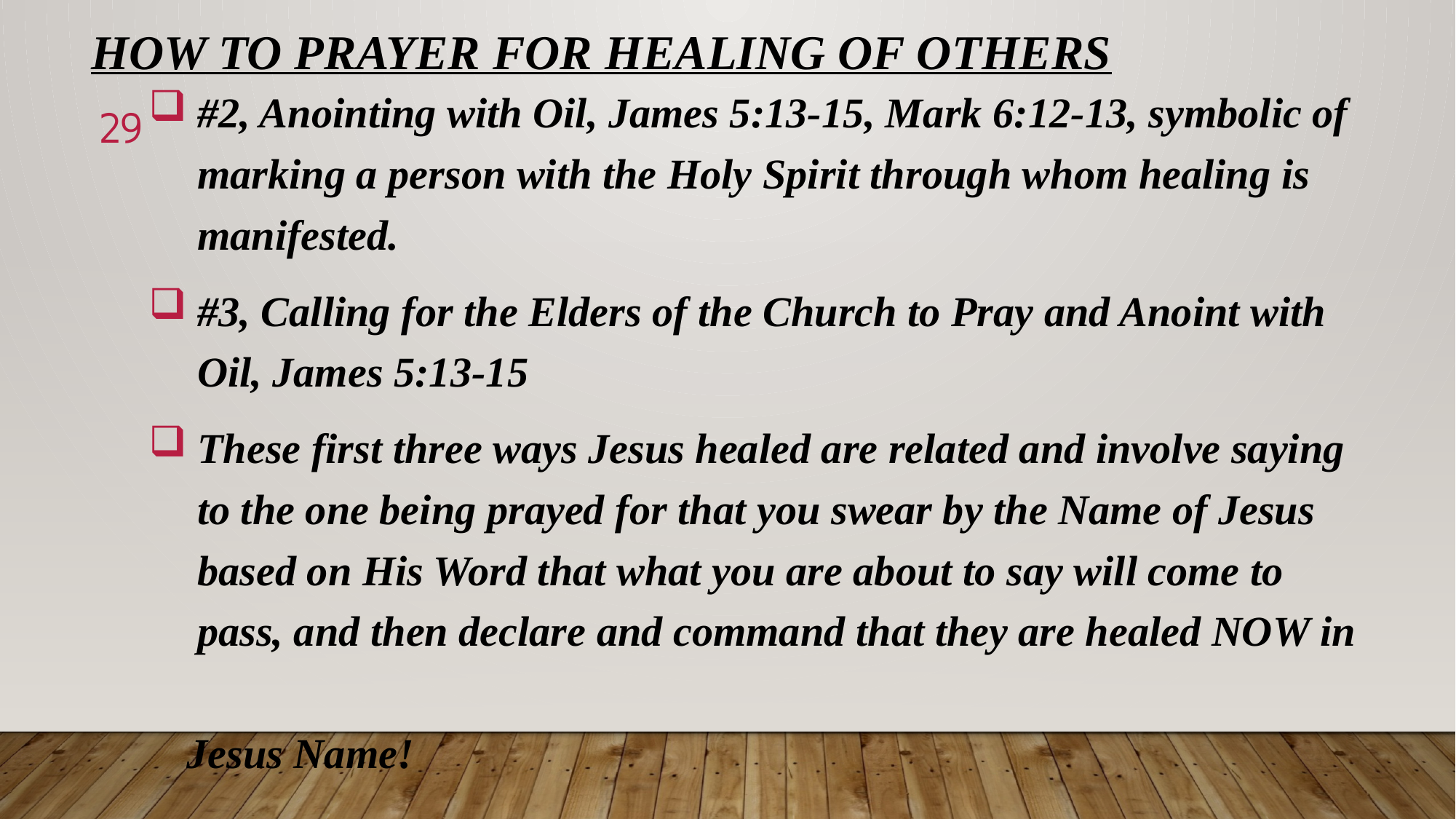

# HOW TO PRAYER FOR HEALING OF OTHERS
 #2, Anointing with Oil, James 5:13-15, Mark 6:12-13, symbolic of
  marking a person with the Holy Spirit through whom healing is
  manifested.
 #3, Calling for the Elders of the Church to Pray and Anoint with
  Oil, James 5:13-15
 These first three ways Jesus healed are related and involve saying
  to the one being prayed for that you swear by the Name of Jesus
  based on His Word that what you are about to say will come to
  pass, and then declare and command that they are healed NOW in
 Jesus Name!
29